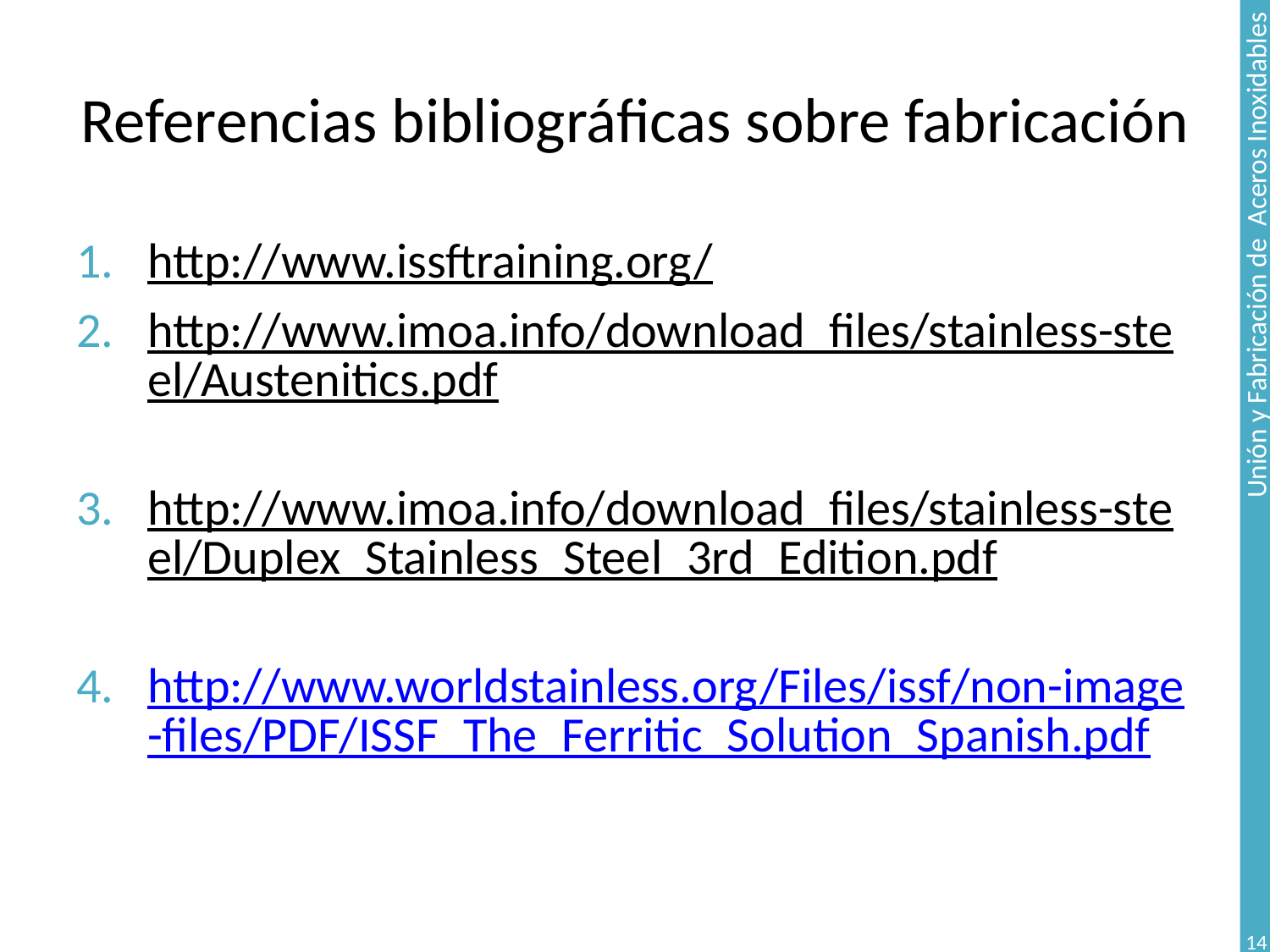

# Referencias bibliográficas sobre fabricación
http://www.issftraining.org/
http://www.imoa.info/download_files/stainless-steel/Austenitics.pdf
http://www.imoa.info/download_files/stainless-steel/Duplex_Stainless_Steel_3rd_Edition.pdf
http://www.worldstainless.org/Files/issf/non-image-files/PDF/ISSF_The_Ferritic_Solution_Spanish.pdf
14